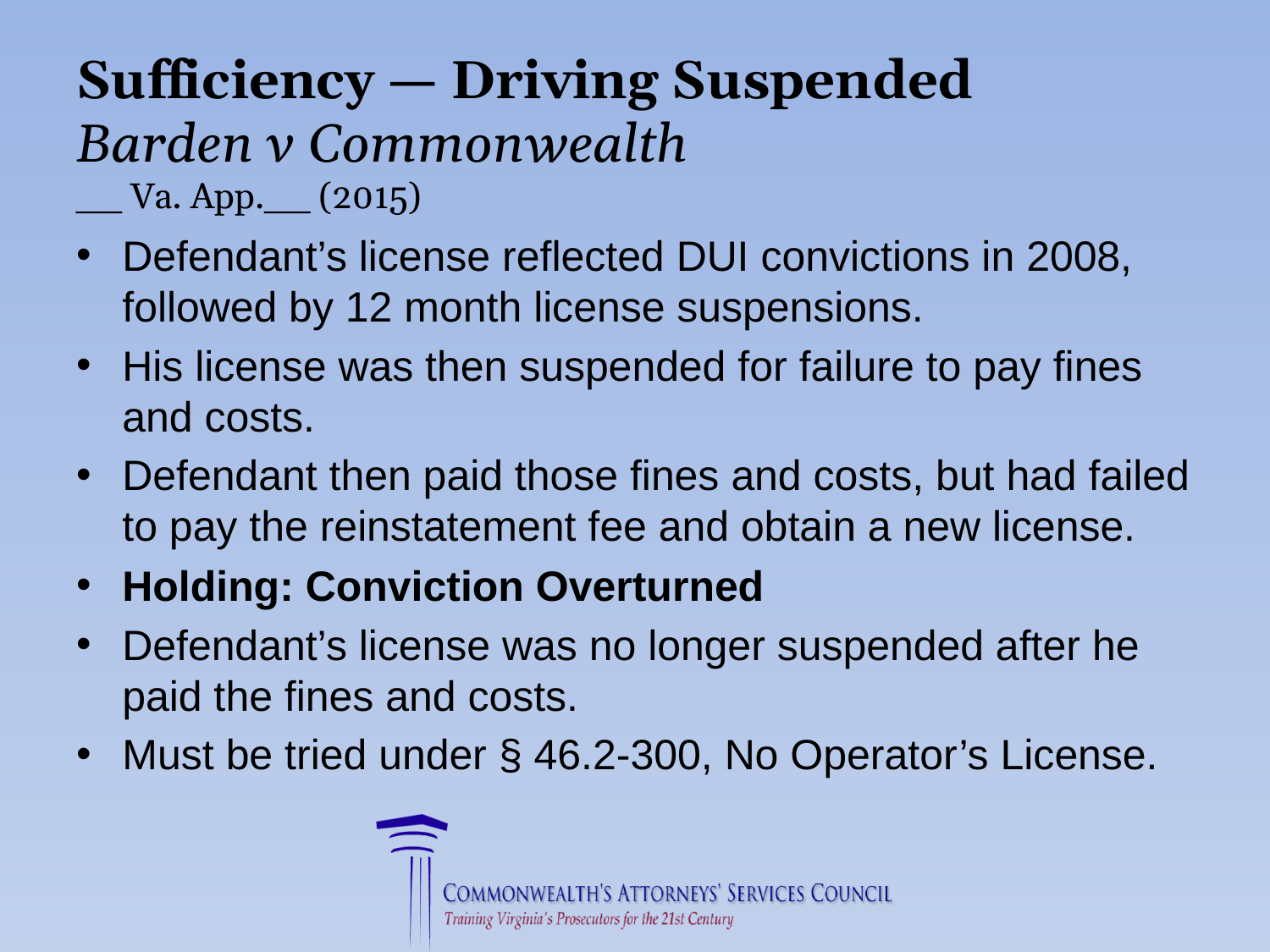

# Sufficiency — Driving Suspended Barden v Commonwealth __ Va. App.__ (2015)
Defendant’s license reflected DUI convictions in 2008, followed by 12 month license suspensions.
His license was then suspended for failure to pay fines and costs.
Defendant then paid those fines and costs, but had failed to pay the reinstatement fee and obtain a new license.
Holding: Conviction Overturned
Defendant’s license was no longer suspended after he paid the fines and costs.
Must be tried under § 46.2-300, No Operator’s License.